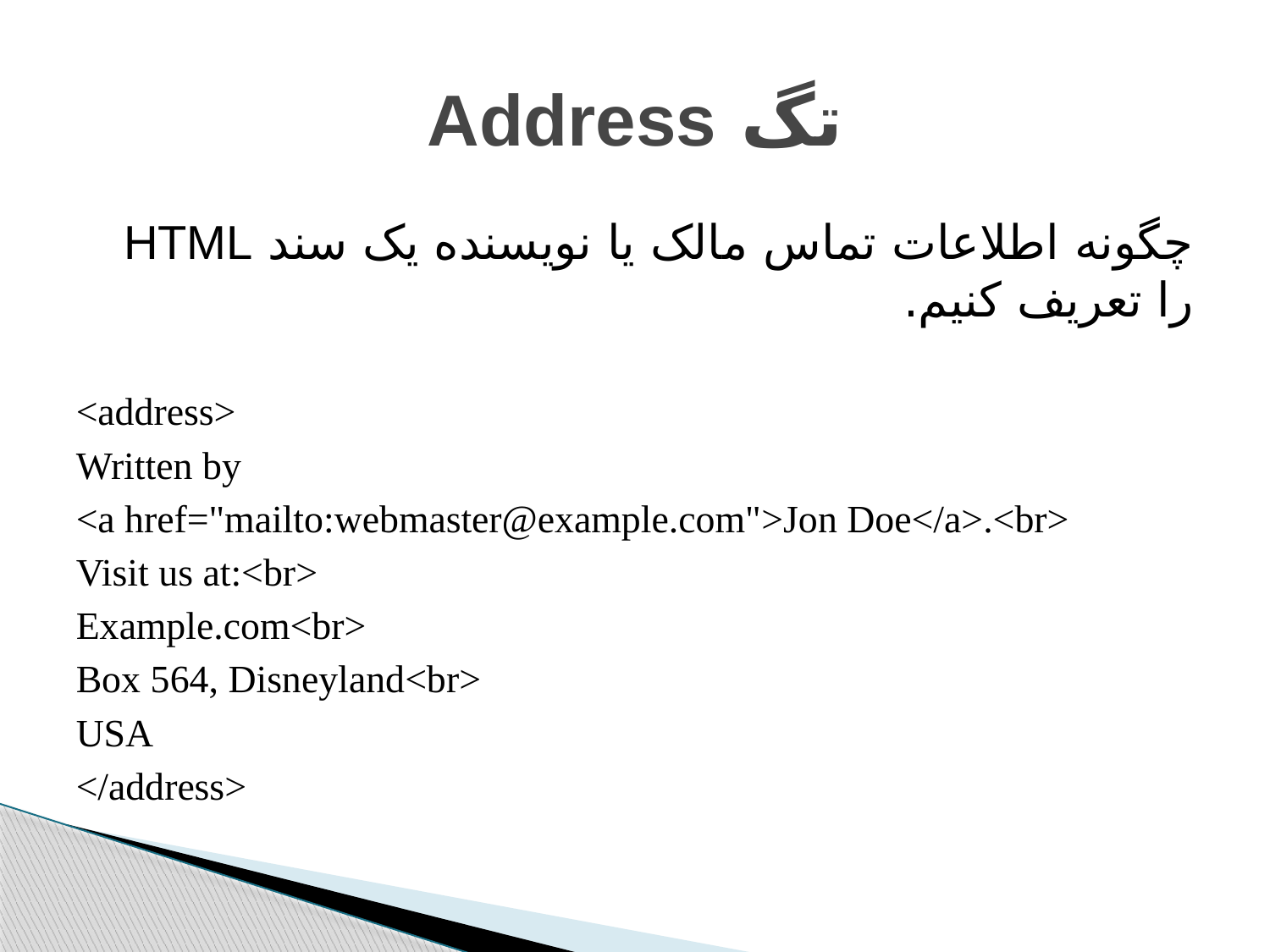

# تگ Address
چگونه اطلاعات تماس مالک يا نويسنده يک سند HTML را تعريف کنيم.

<address>
Written by
<a href="mailto:webmaster@example.com">Jon Doe</a>.<br>
Visit us at:<br>
Example.com<br>
Box 564, Disneyland<br>
USA
</address>